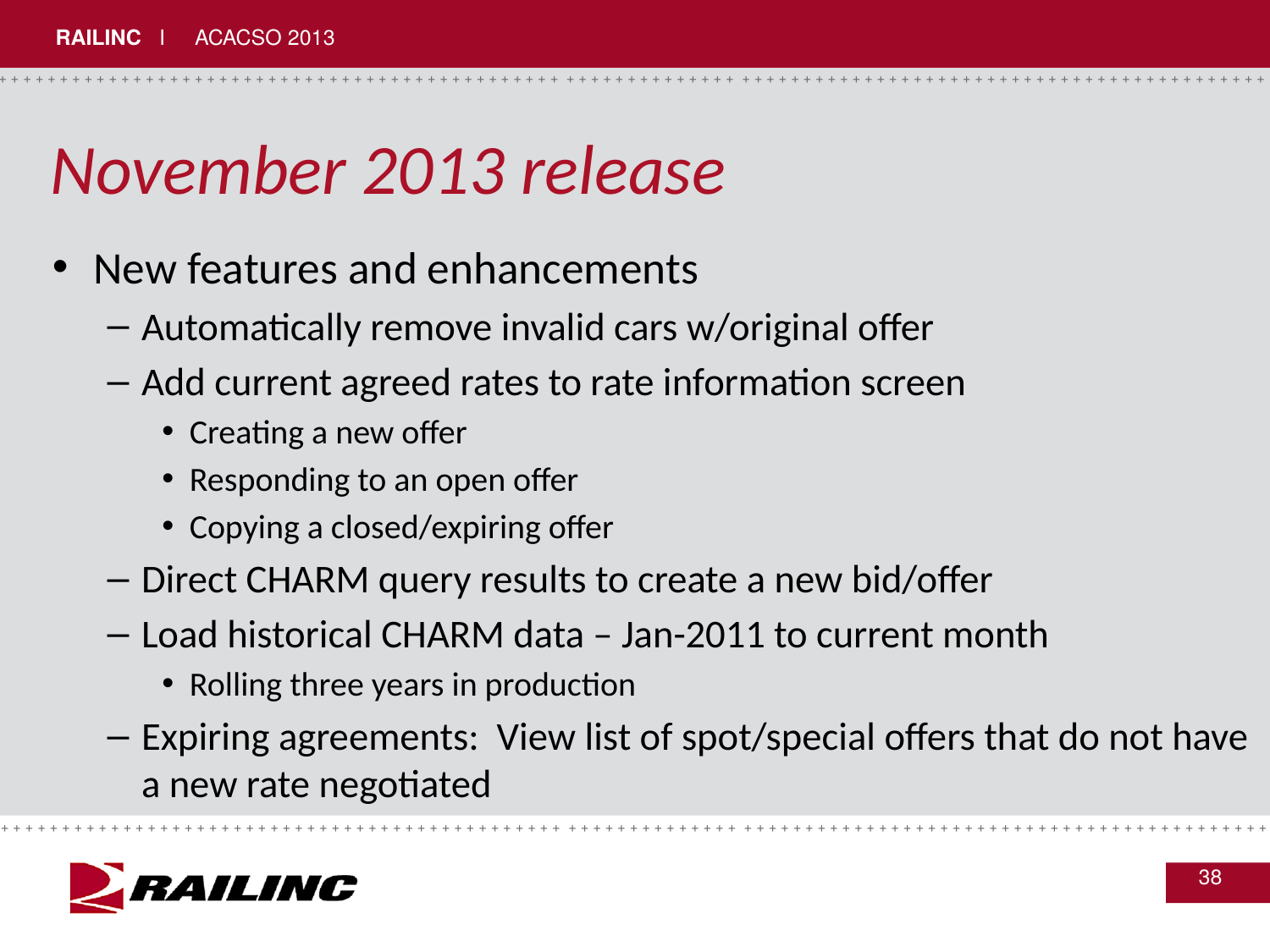

# November 2013 release
New features and enhancements
Automatically remove invalid cars w/original offer
Add current agreed rates to rate information screen
Creating a new offer
Responding to an open offer
Copying a closed/expiring offer
Direct CHARM query results to create a new bid/offer
Load historical CHARM data – Jan-2011 to current month
Rolling three years in production
Expiring agreements:  View list of spot/special offers that do not have a new rate negotiated

38